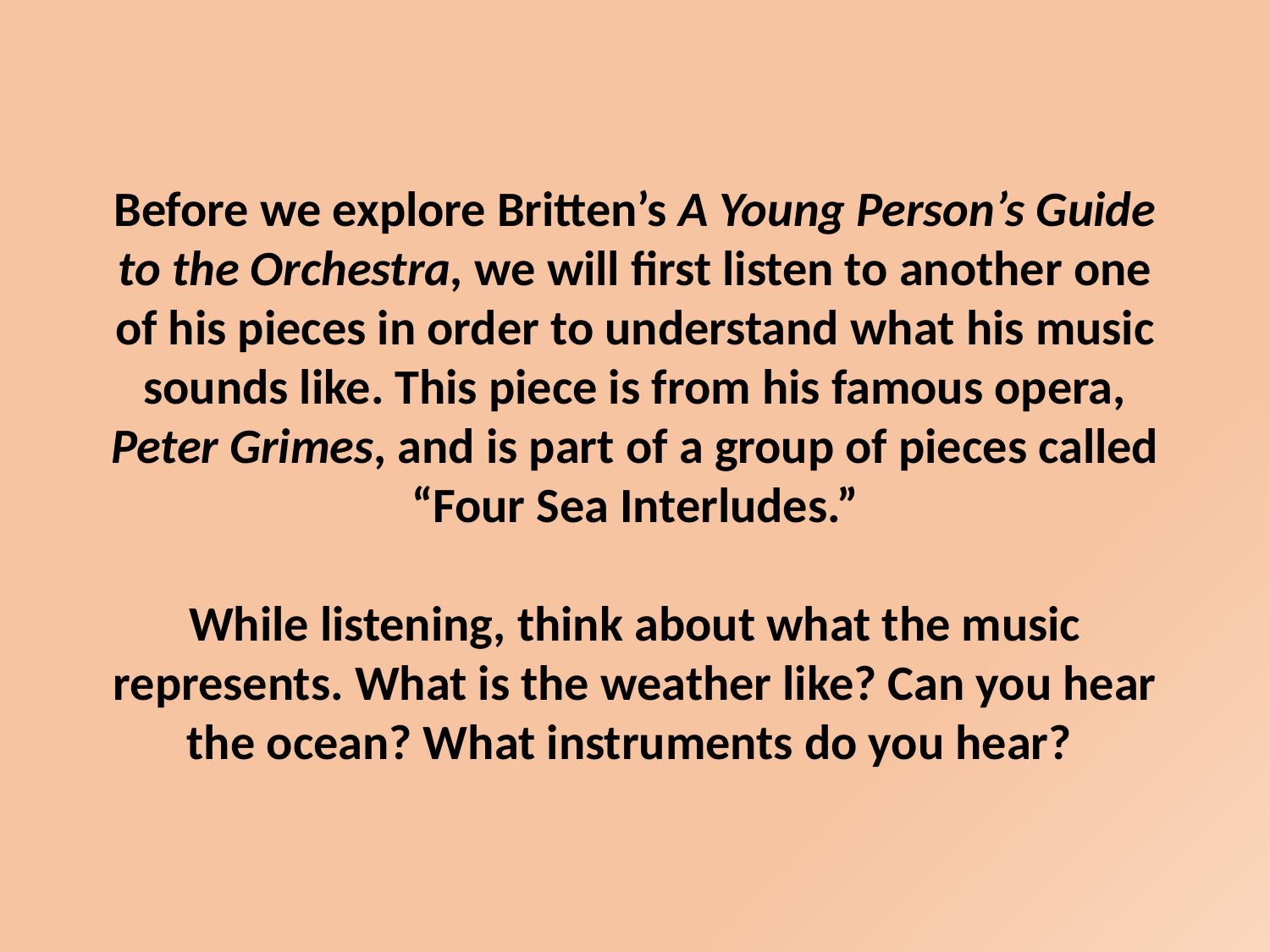

Before we explore Britten’s A Young Person’s Guide to the Orchestra, we will first listen to another one of his pieces in order to understand what his music sounds like. This piece is from his famous opera, Peter Grimes, and is part of a group of pieces called “Four Sea Interludes.”

While listening, think about what the music represents. What is the weather like? Can you hear the ocean? What instruments do you hear?